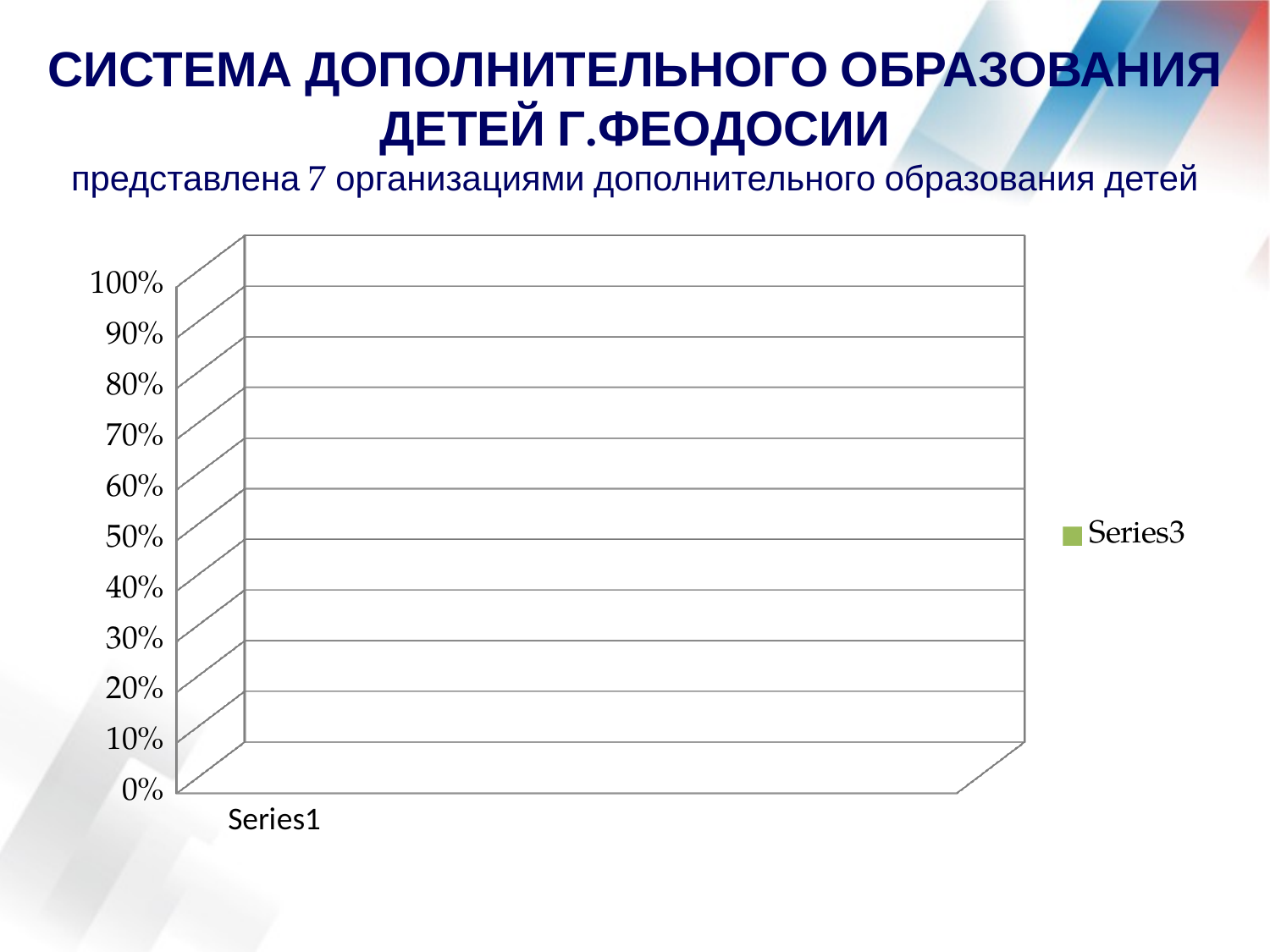

# СИСТЕМА ДОПОЛНИТЕЛЬНОГО ОБРАЗОВАНИЯ ДЕТЕЙ Г.ФЕОДОСИИ представлена 7 организациями дополнительного образования детей

[unsupported chart]